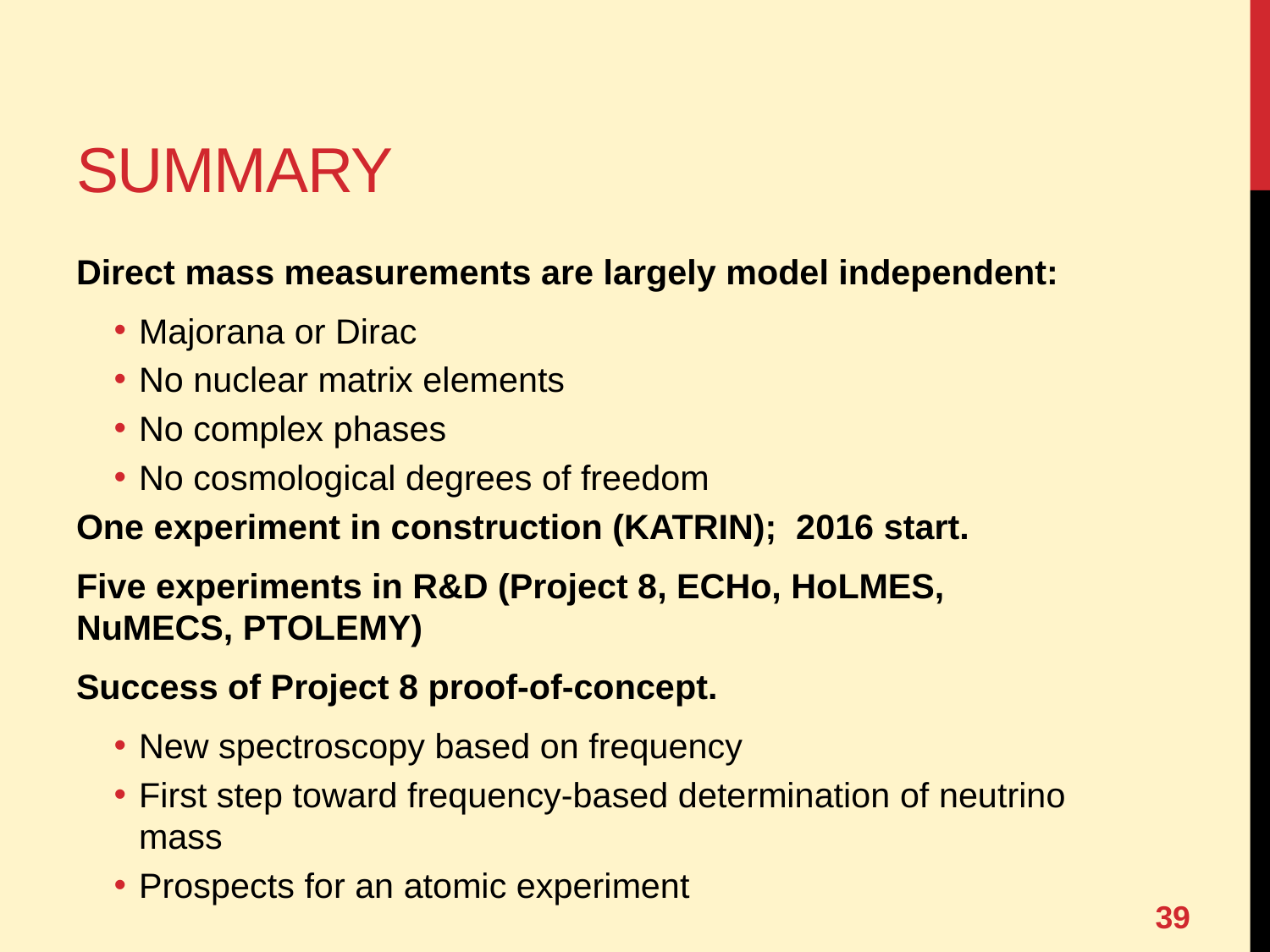

# summary
Direct mass measurements are largely model independent:
Majorana or Dirac
No nuclear matrix elements
No complex phases
No cosmological degrees of freedom
One experiment in construction (KATRIN);  2016 start.
Five experiments in R&D (Project 8, ECHo, HoLMES, NuMECS, PTOLEMY)
Success of Project 8 proof-of-concept.
New spectroscopy based on frequency
First step toward frequency-based determination of neutrino mass
Prospects for an atomic experiment

39